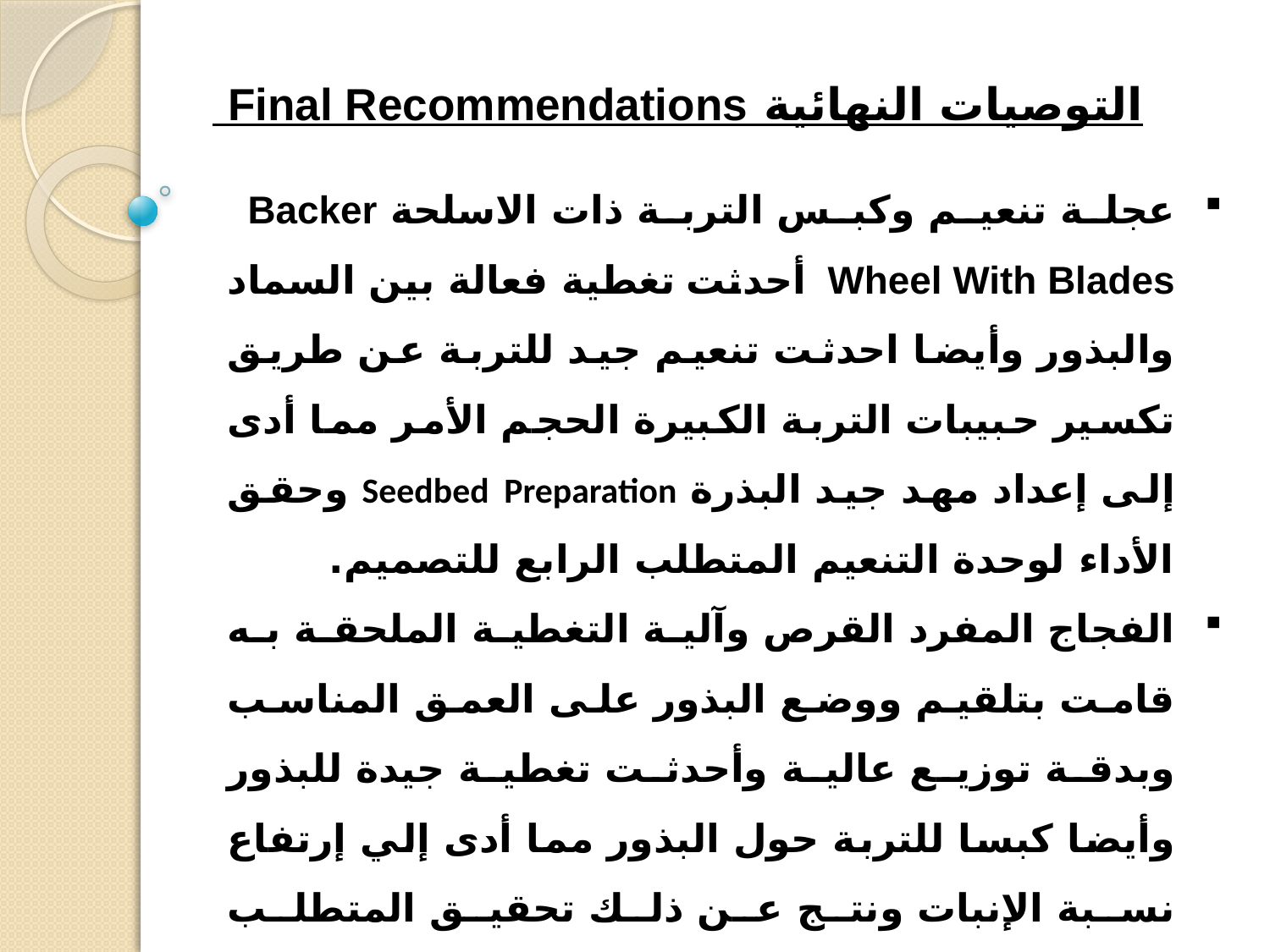

# التوصيات النهائية Final Recommendations
عجلة تنعيم وكبس التربة ذات الاسلحة Backer Wheel With Blades  أحدثت تغطية فعالة بين السماد والبذور وأيضا احدثت تنعيم جيد للتربة عن طريق تكسير حبيبات التربة الكبيرة الحجم الأمر مما أدى إلى إعداد مهد جيد البذرة Seedbed Preparation وحقق الأداء لوحدة التنعيم المتطلب الرابع للتصميم.
الفجاج المفرد القرص وآلية التغطية الملحقة به قامت بتلقيم ووضع البذور على العمق المناسب وبدقة توزيع عالية وأحدثت تغطية جيدة للبذور وأيضا كبسا للتربة حول البذور مما أدى إلي إرتفاع نسبة الإنبات ونتج عن ذلك تحقيق المتطلب الخامس من التصميم.
المتطلب السادس للتصميم تم تحقيقه عن طريق سهولة الشبك النموذج بالإطار القياسي وأيضا كان الإطار متزنا أثناء الإختبارات.